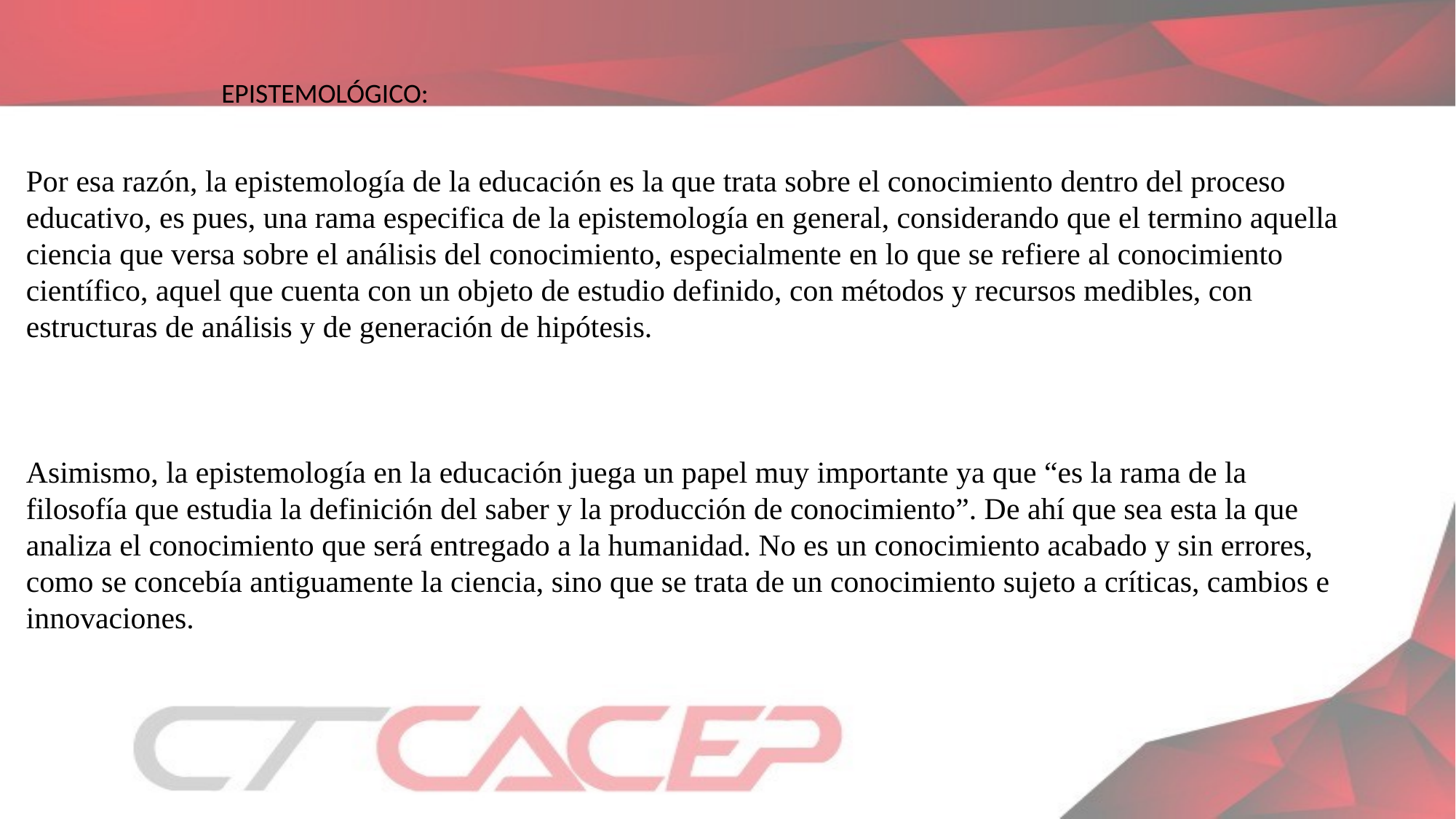

EPISTEMOLÓGICO:
Por esa razón, la epistemología de la educación es la que trata sobre el conocimiento dentro del proceso educativo, es pues, una rama especifica de la epistemología en general, considerando que el termino aquella ciencia que versa sobre el análisis del conocimiento, especialmente en lo que se refiere al conocimiento científico, aquel que cuenta con un objeto de estudio definido, con métodos y recursos medibles, con estructuras de análisis y de generación de hipótesis.

Asimismo, la epistemología en la educación juega un papel muy importante ya que “es la rama de la filosofía que estudia la definición del saber y la producción de conocimiento”. De ahí que sea esta la que analiza el conocimiento que será entregado a la humanidad. No es un conocimiento acabado y sin errores, como se concebía antiguamente la ciencia, sino que se trata de un conocimiento sujeto a críticas, cambios e innovaciones.